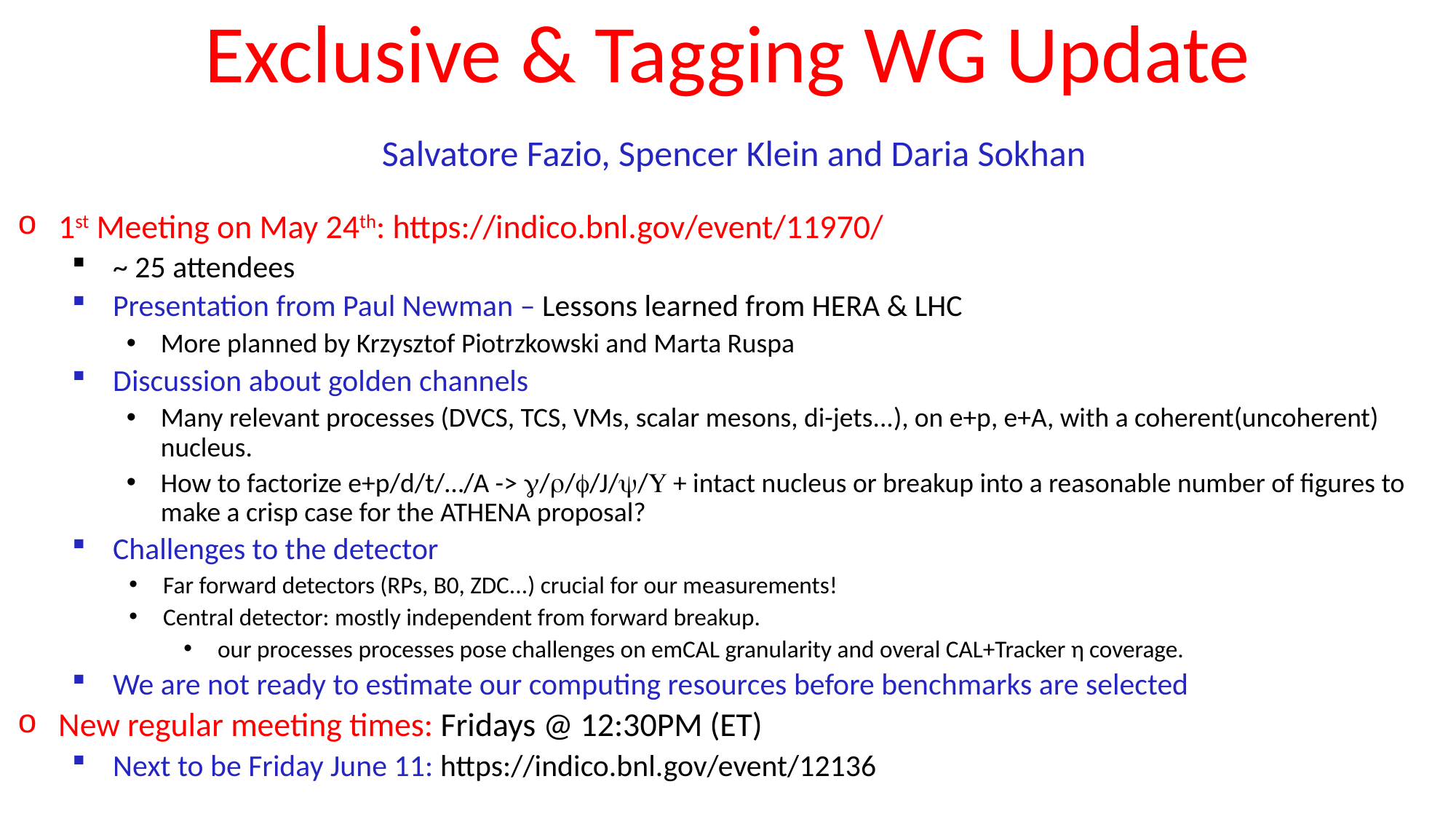

Exclusive & Tagging WG Update
Salvatore Fazio, Spencer Klein and Daria Sokhan
1st Meeting on May 24th: https://indico.bnl.gov/event/11970/
~ 25 attendees
Presentation from Paul Newman – Lessons learned from HERA & LHC
More planned by Krzysztof Piotrzkowski and Marta Ruspa
Discussion about golden channels
Many relevant processes (DVCS, TCS, VMs, scalar mesons, di-jets...), on e+p, e+A, with a coherent(uncoherent) nucleus.
How to factorize e+p/d/t/…/A -> γ/ρ/φ/J/ψ/Υ + intact nucleus or breakup into a reasonable number of figures to make a crisp case for the ATHENA proposal?
Challenges to the detector
Far forward detectors (RPs, B0, ZDC...) crucial for our measurements!
Central detector: mostly independent from forward breakup.
our processes processes pose challenges on emCAL granularity and overal CAL+Tracker η coverage.
We are not ready to estimate our computing resources before benchmarks are selected
New regular meeting times: Fridays @ 12:30PM (ET)
Next to be Friday June 11: https://indico.bnl.gov/event/12136